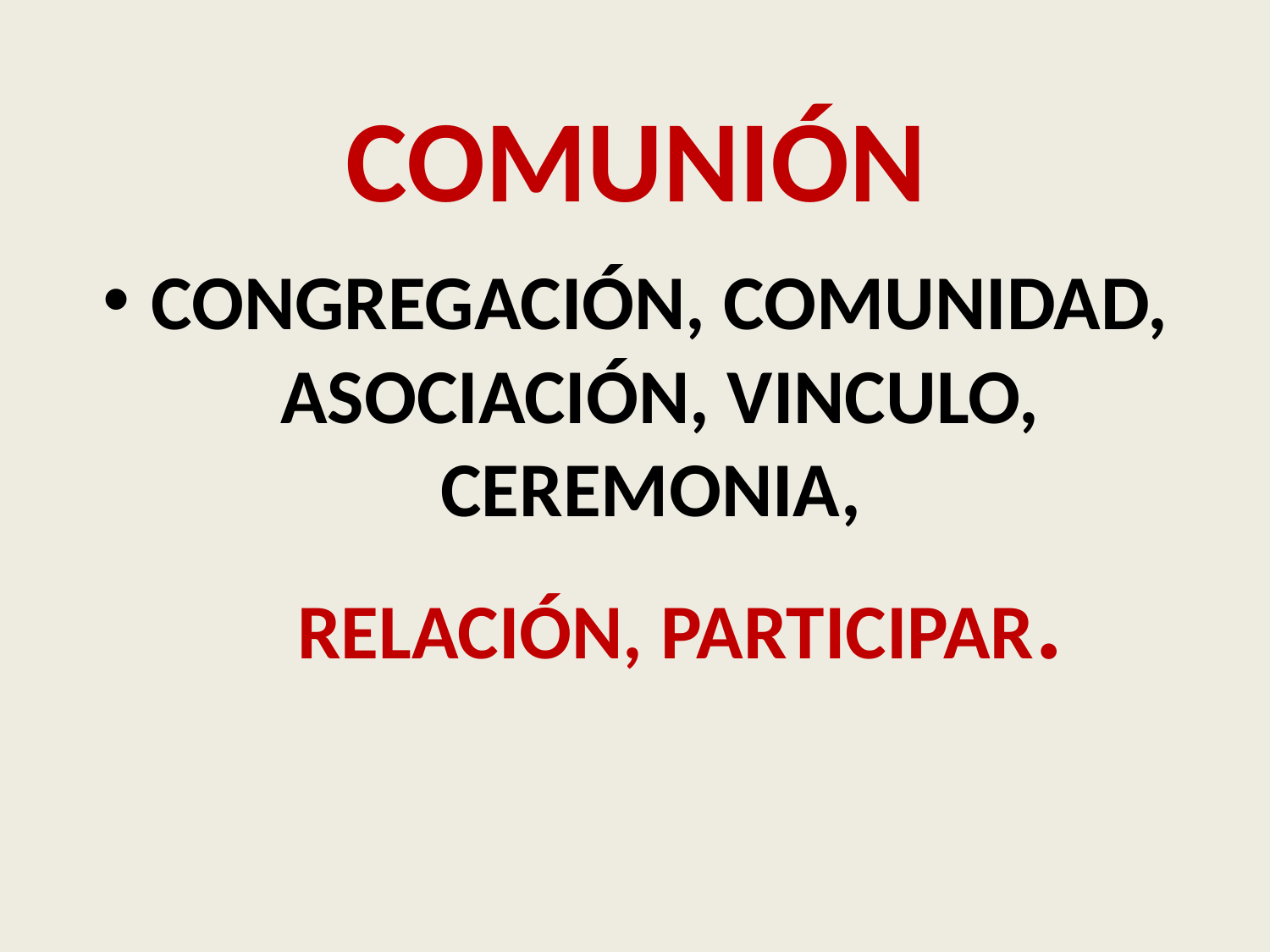

# COMUNIÓN
CONGREGACIÓN, COMUNIDAD, ASOCIACIÓN, VINCULO, CEREMONIA,
     RELACIÓN, PARTICIPAR.